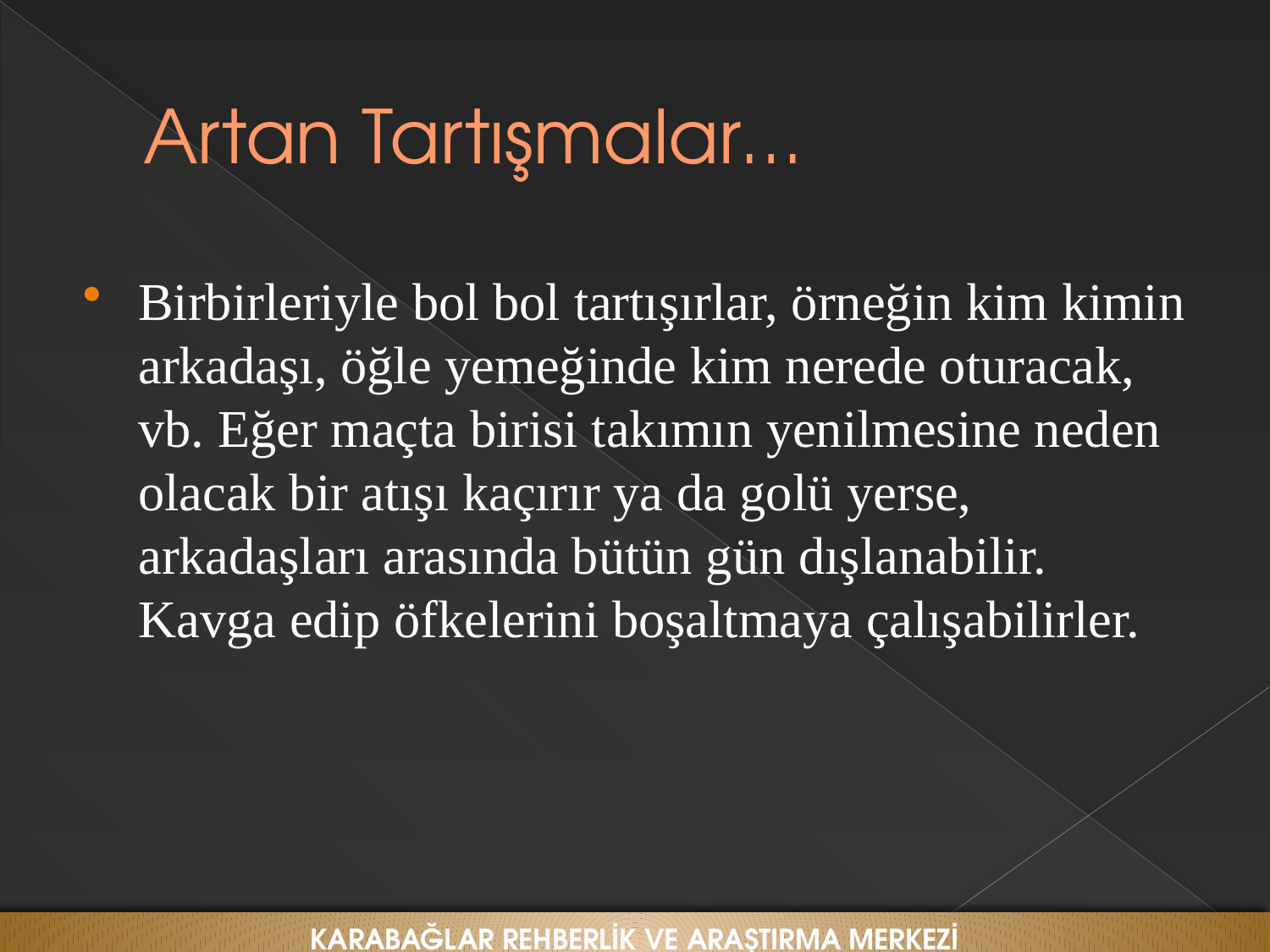

# Artan Tartışmalar…
Birbirleriyle bol bol tartışırlar, örneğin kim kimin arkadaşı, öğle yemeğinde kim nerede oturacak, vb. Eğer maçta birisi takımın yenilmesine neden olacak bir atışı kaçırır ya da golü yerse, arkadaşları arasında bütün gün dışlanabilir. Kavga edip öfkelerini boşaltmaya çalışabilirler.
KARABAĞLAR REHBERLİK VE ARAŞTIRMA MERKEZİ